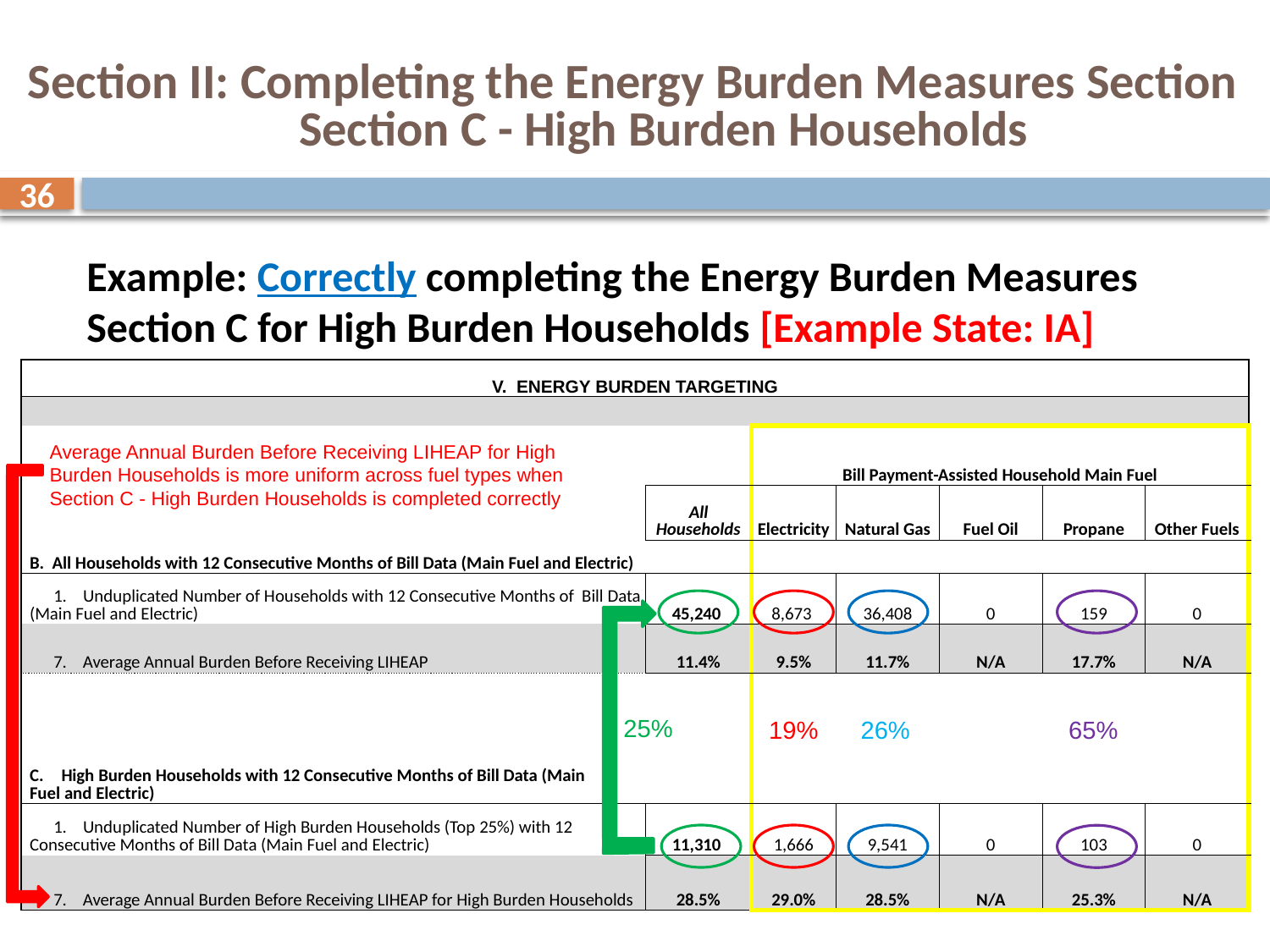

# Section II: Completing the Energy Burden Measures Section Section C - High Burden Households
36
Example: Correctly completing the Energy Burden Measures Section C for High Burden Households [Example State: IA]

| V. ENERGY BURDEN TARGETING |  |  |  |  |  |  |
| --- | --- | --- | --- | --- | --- | --- |
|  |  |  |  |  |  |  |
|  |  | Bill Payment-Assisted Household Main Fuel |  |  |  |  |
|  | All Households | Electricity | Natural Gas | Fuel Oil | Propane | Other Fuels |
| B. All Households with 12 Consecutive Months of Bill Data (Main Fuel and Electric) |  |  |  |  |  |  |
| 1. Unduplicated Number of Households with 12 Consecutive Months of Bill Data (Main Fuel and Electric) | 45,240 | 8,673 | 36,408 | 0 | 159 | 0 |
| 7. Average Annual Burden Before Receiving LIHEAP | 11.4% | 9.5% | 11.7% | N/A | 17.7% | N/A |
|  |  |  |  |  |  |  |
| High Burden Households with 12 Consecutive Months of Bill Data (Main Fuel and Electric) |  |  |  |  |  |  |
| 1. Unduplicated Number of High Burden Households (Top 25%) with 12 Consecutive Months of Bill Data (Main Fuel and Electric) | 11,310 | 1,666 | 9,541 | 0 | 103 | 0 |
| 7. Average Annual Burden Before Receiving LIHEAP for High Burden Households | 28.5% | 29.0% | 28.5% | N/A | 25.3% | N/A |
Average Annual Burden Before Receiving LIHEAP for High Burden Households is more uniform across fuel types when Section C - High Burden Households is completed correctly

25%
19%
26%
65%